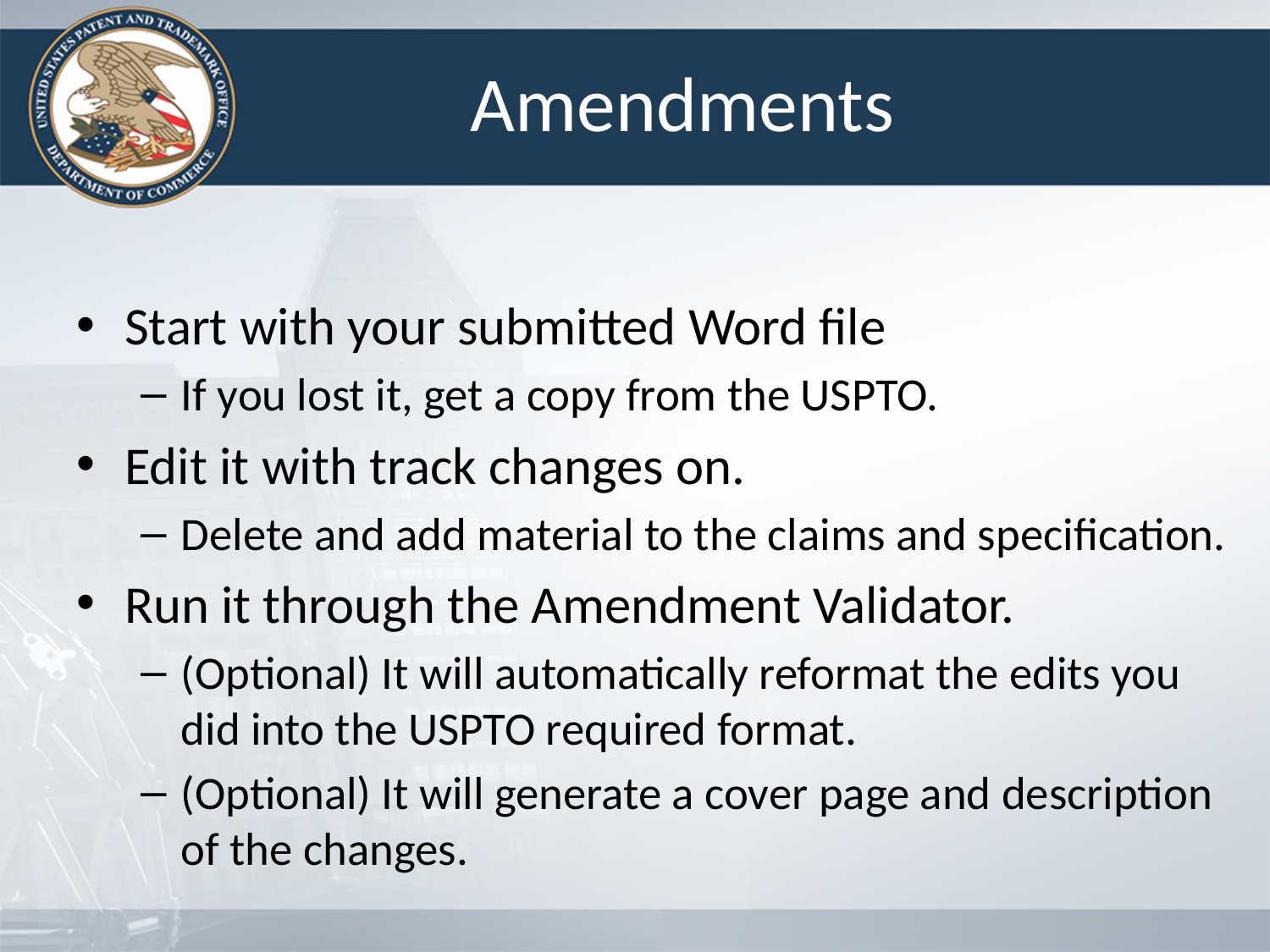

# Amendments
Start with your submitted Word file
If you lost it, get a copy from the USPTO.
Edit it with track changes on.
Delete and add material to the claims and specification.
Run it through the Amendment Validator.
(Optional) It will automatically reformat the edits you did into the USPTO required format.
(Optional) It will generate a cover page and description of the changes.